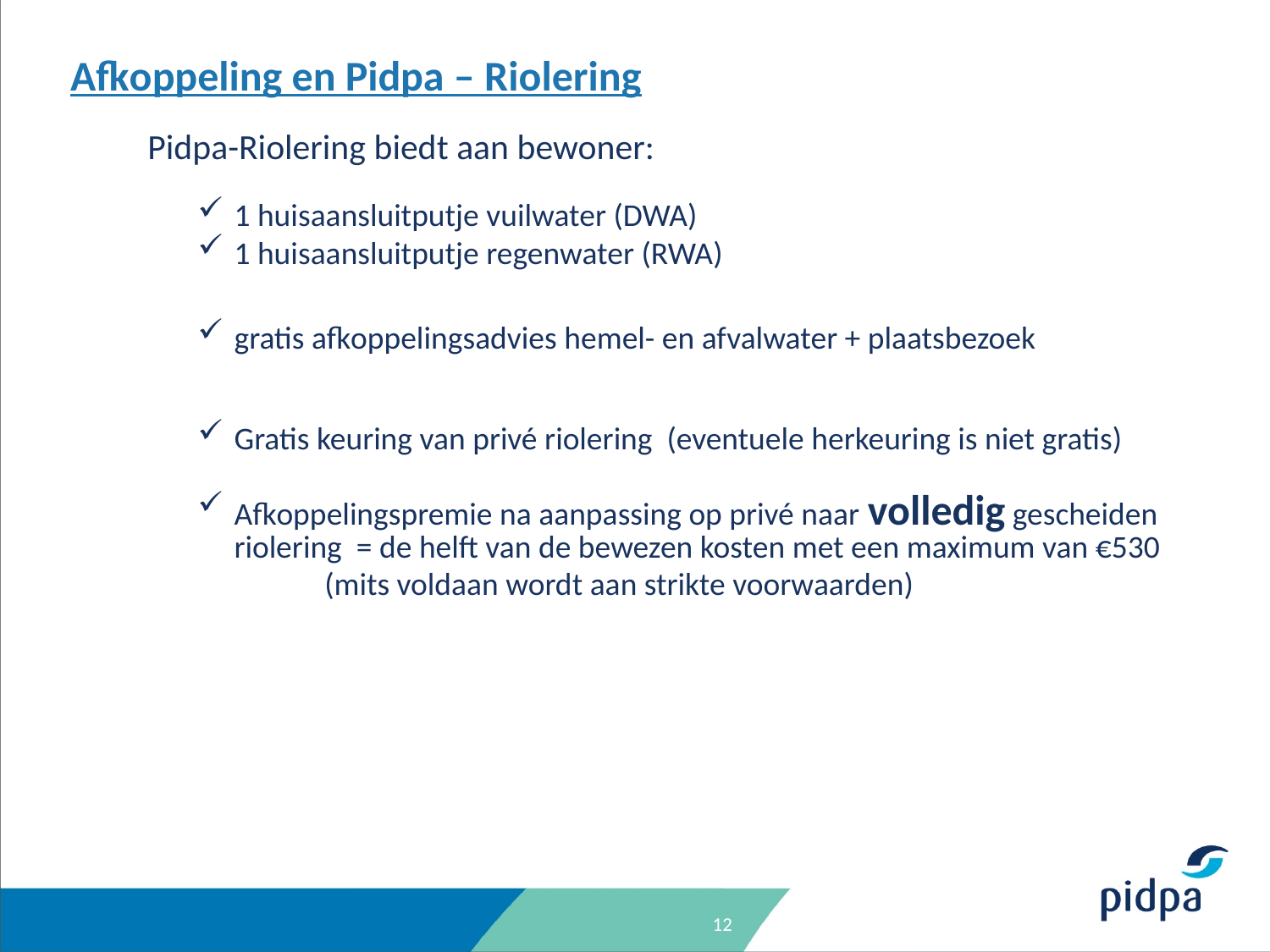

Afkoppeling en Pidpa – Riolering
Pidpa-Riolering biedt aan bewoner:

1 huisaansluitputje vuilwater (DWA)
1 huisaansluitputje regenwater (RWA)
gratis afkoppelingsadvies hemel- en afvalwater + plaatsbezoek

Gratis keuring van privé riolering  (eventuele herkeuring is niet gratis)
Afkoppelingspremie na aanpassing op privé naar volledig gescheiden riolering  = de helft van de bewezen kosten met een maximum van €530
	(mits voldaan wordt aan strikte voorwaarden)